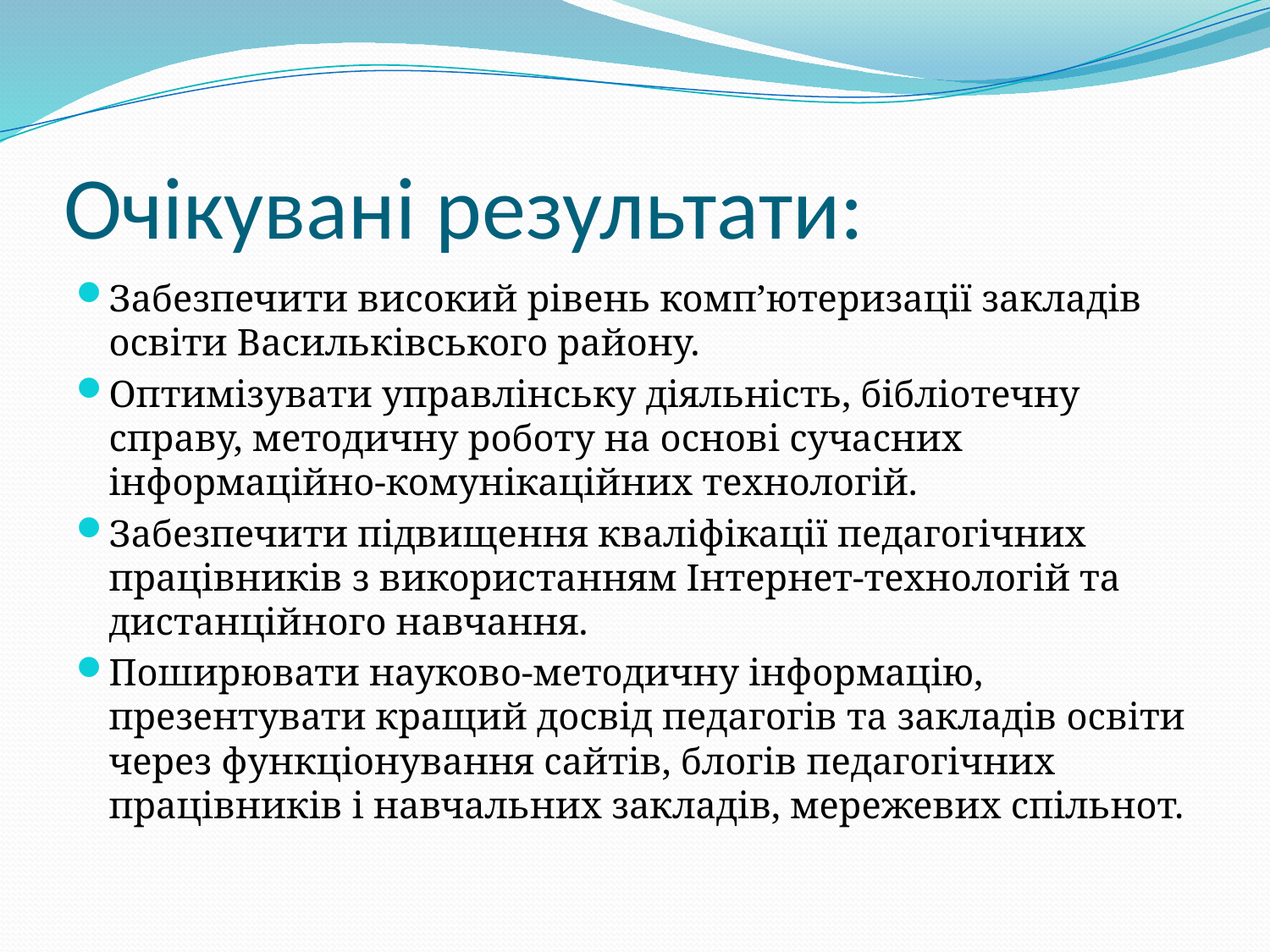

# Очікувані результати:
Забезпечити високий рівень комп’ютеризації закладів освіти Васильківського району.
Оптимізувати управлінську діяльність, бібліотечну справу, методичну роботу на основі сучасних інформаційно-комунікаційних технологій.
Забезпечити підвищення кваліфікації педагогічних працівників з використанням Інтернет-технологій та дистанційного навчання.
Поширювати науково-методичну інформацію, презентувати кращий досвід педагогів та закладів освіти через функціонування сайтів, блогів педагогічних працівників і навчальних закладів, мережевих спільнот.